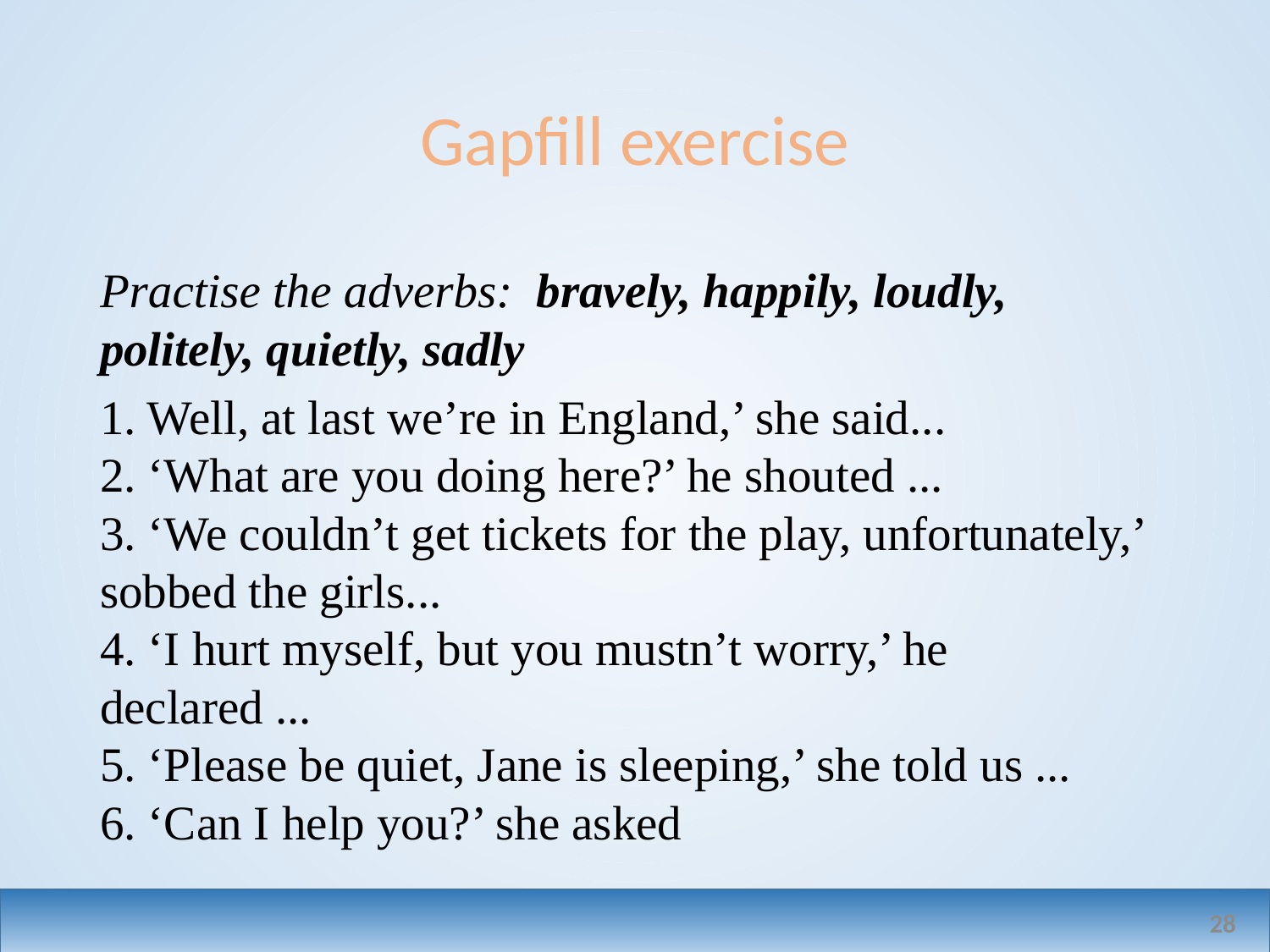

# Gapfill exercise
Practise the adverbs:  bravely, happily, loudly, politely, quietly, sadly
1. Well, at last we’re in England,’ she said...
2. ‘What are you doing here?’ he shouted ...
3. ‘We couldn’t get tickets for the play, unfortunately,’ sobbed the girls...
4. ‘I hurt myself, but you mustn’t worry,’ he declared ...
5. ‘Please be quiet, Jane is sleeping,’ she told us ...
6. ‘Can I help you?’ she asked

28